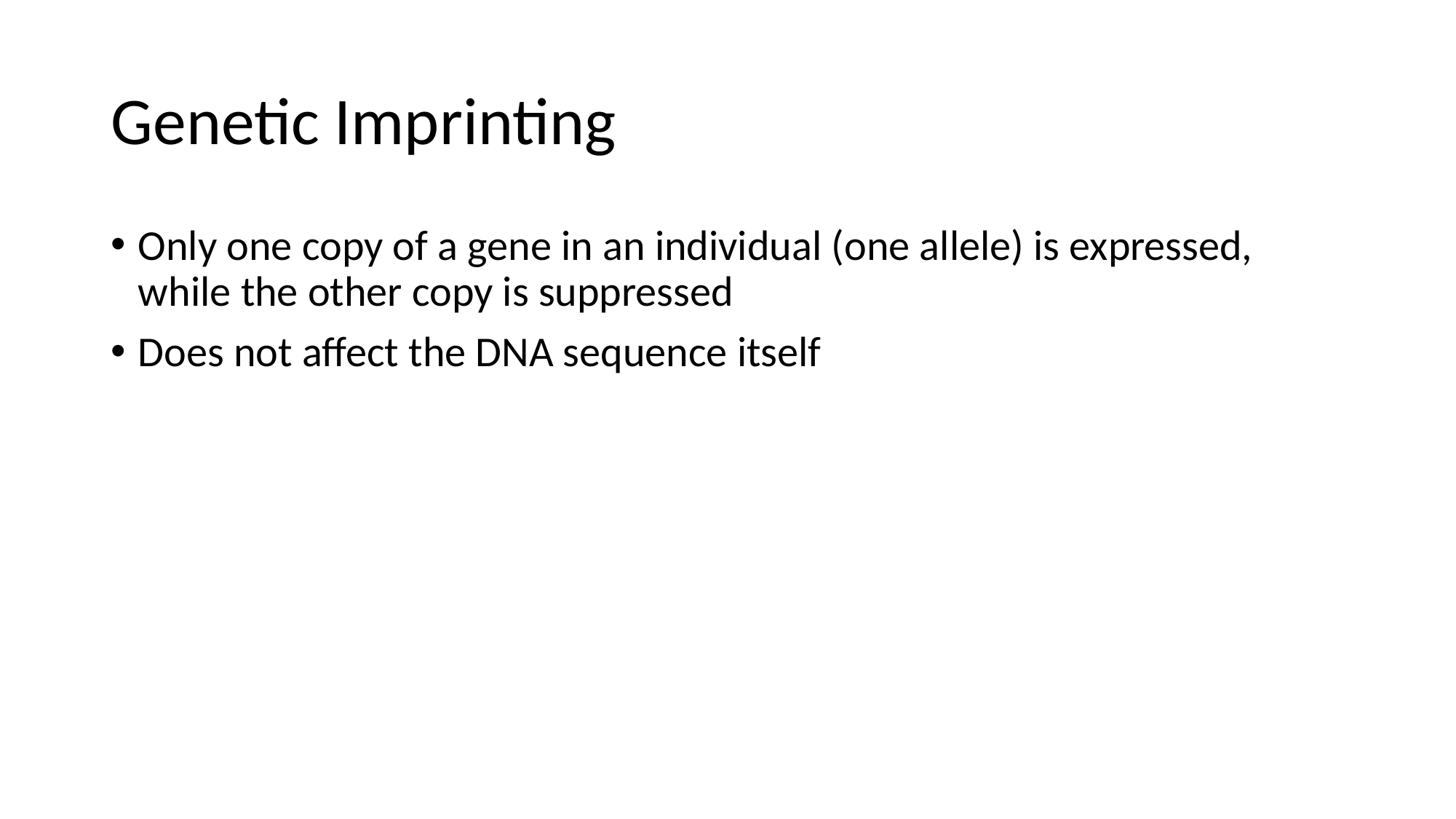

# Genetic Imprinting
Only one copy of a gene in an individual (one allele) is expressed, while the other copy is suppressed
Does not affect the DNA sequence itself